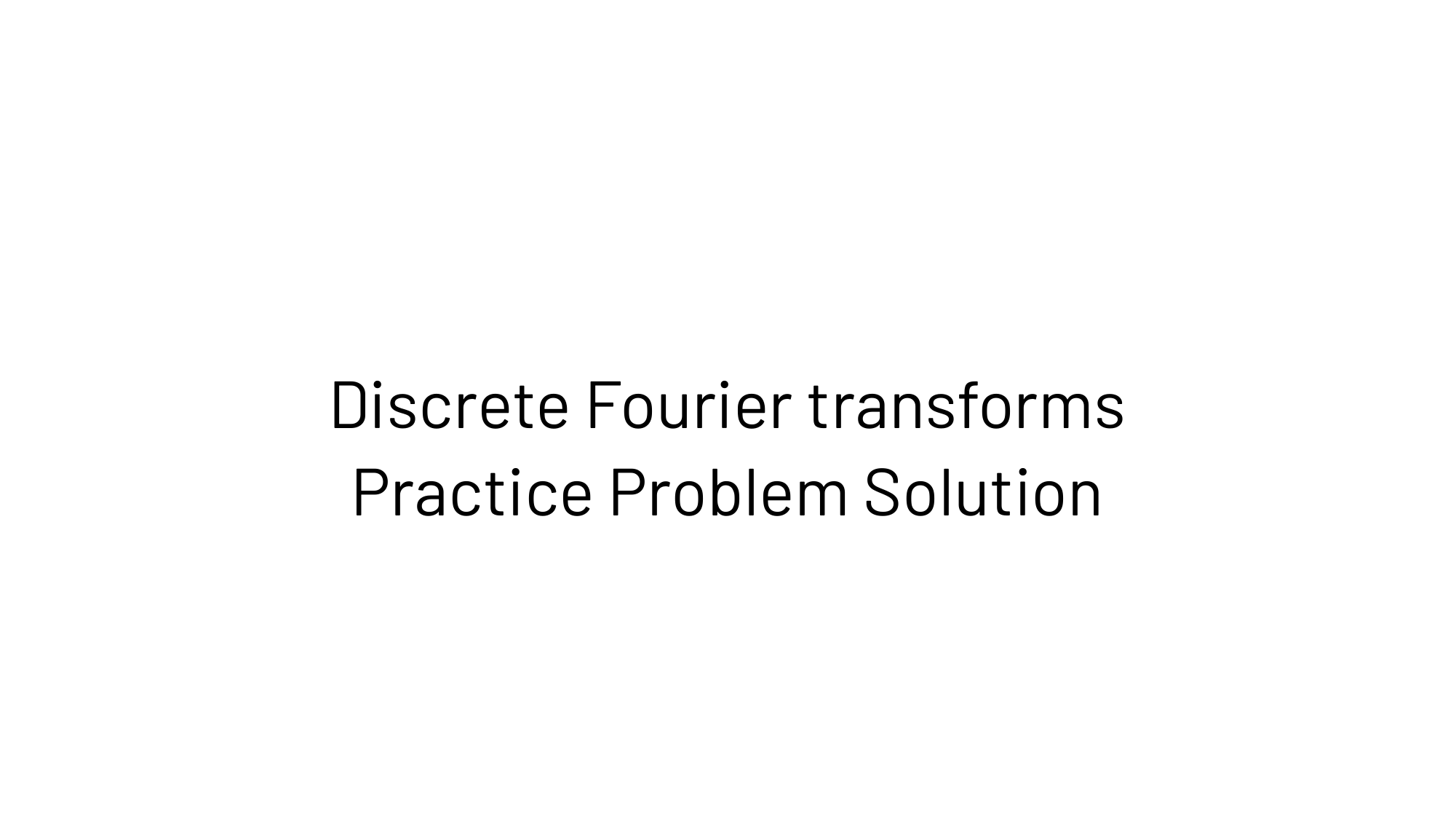

#
Discrete Fourier transforms
Practice Problem Solution